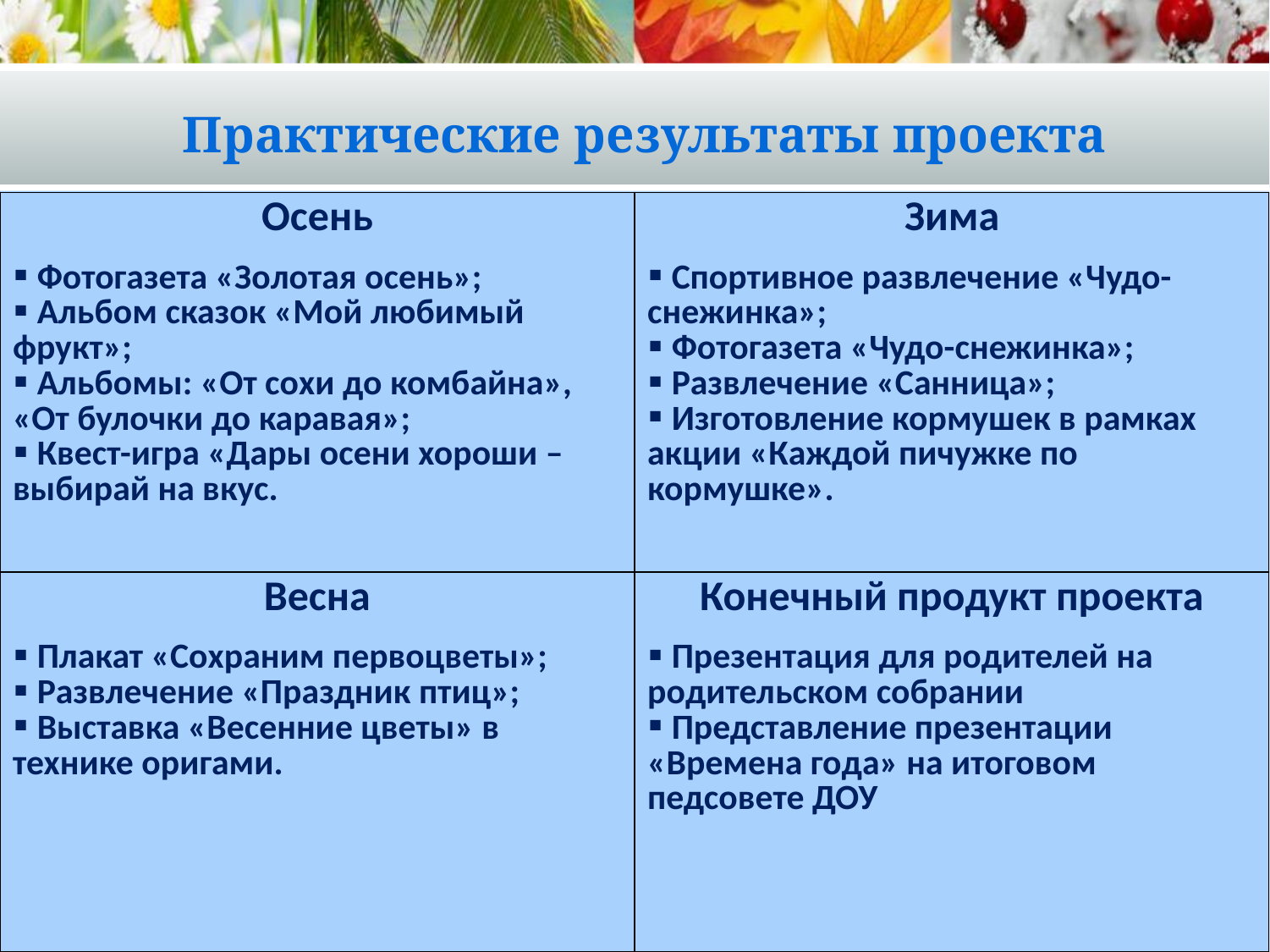

# Практические результаты проекта
| Осень Фотогазета «Золотая осень»; Альбом сказок «Мой любимый фрукт»; Альбомы: «От сохи до комбайна», «От булочки до каравая»; Квест-игра «Дары осени хороши – выбирай на вкус. | Зима Спортивное развлечение «Чудо-снежинка»; Фотогазета «Чудо-снежинка»; Развлечение «Санница»; Изготовление кормушек в рамках акции «Каждой пичужке по кормушке». |
| --- | --- |
| Весна Плакат «Сохраним первоцветы»; Развлечение «Праздник птиц»; Выставка «Весенние цветы» в технике оригами. | Конечный продукт проекта Презентация для родителей на родительском собрании Представление презентации «Времена года» на итоговом педсовете ДОУ |